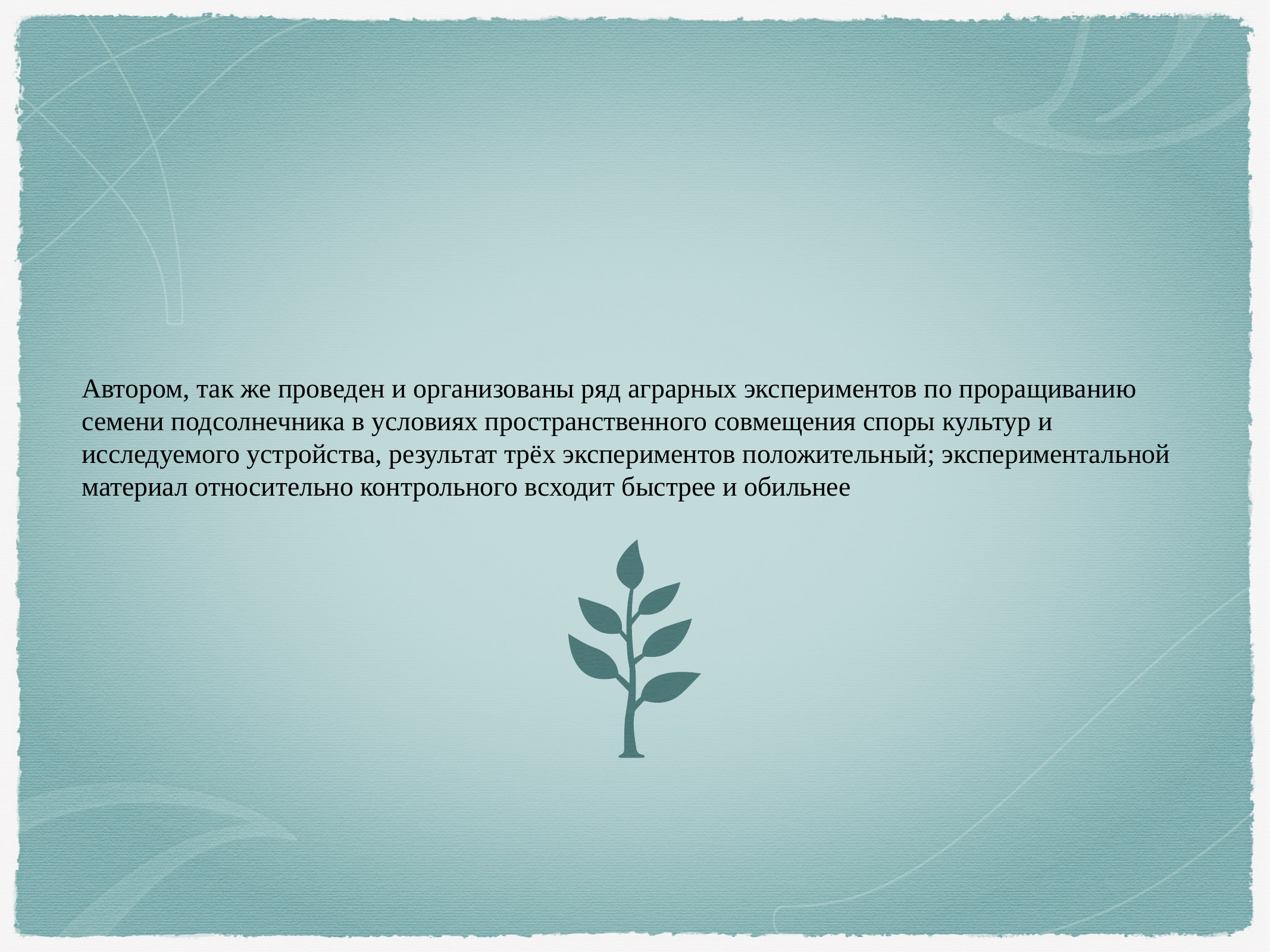

Автором, так же проведен и организованы ряд аграрных экспериментов по проращиванию семени подсолнечника в условиях пространственного совмещения споры культур и исследуемого устройства, результат трёх экспериментов положительный; экспериментальной материал относительно контрольного всходит быстрее и обильнее